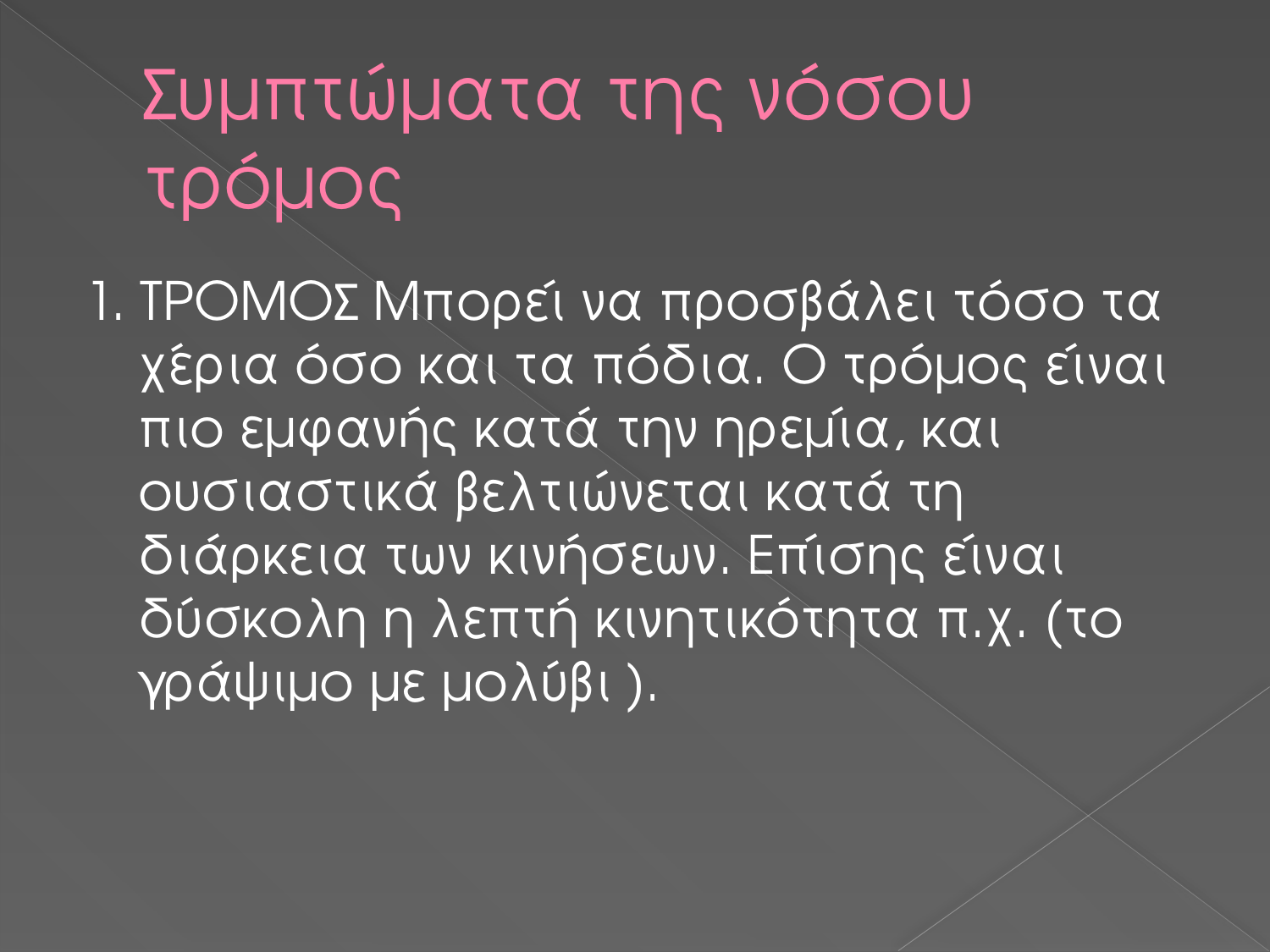

# Συμπτώματα της νόσου τρόμος
1. ΤΡΟΜΟΣ Μπορεί να προσβάλει τόσο τα χέρια όσο και τα πόδια. Ο τρόμος είναι πιο εμφανής κατά την ηρεμία, και ουσιαστικά βελτιώνεται κατά τη διάρκεια των κινήσεων. Επίσης είναι  δύσκολη η λεπτή κινητικότητα π.χ. (το  γράψιμο με μολύβι ).